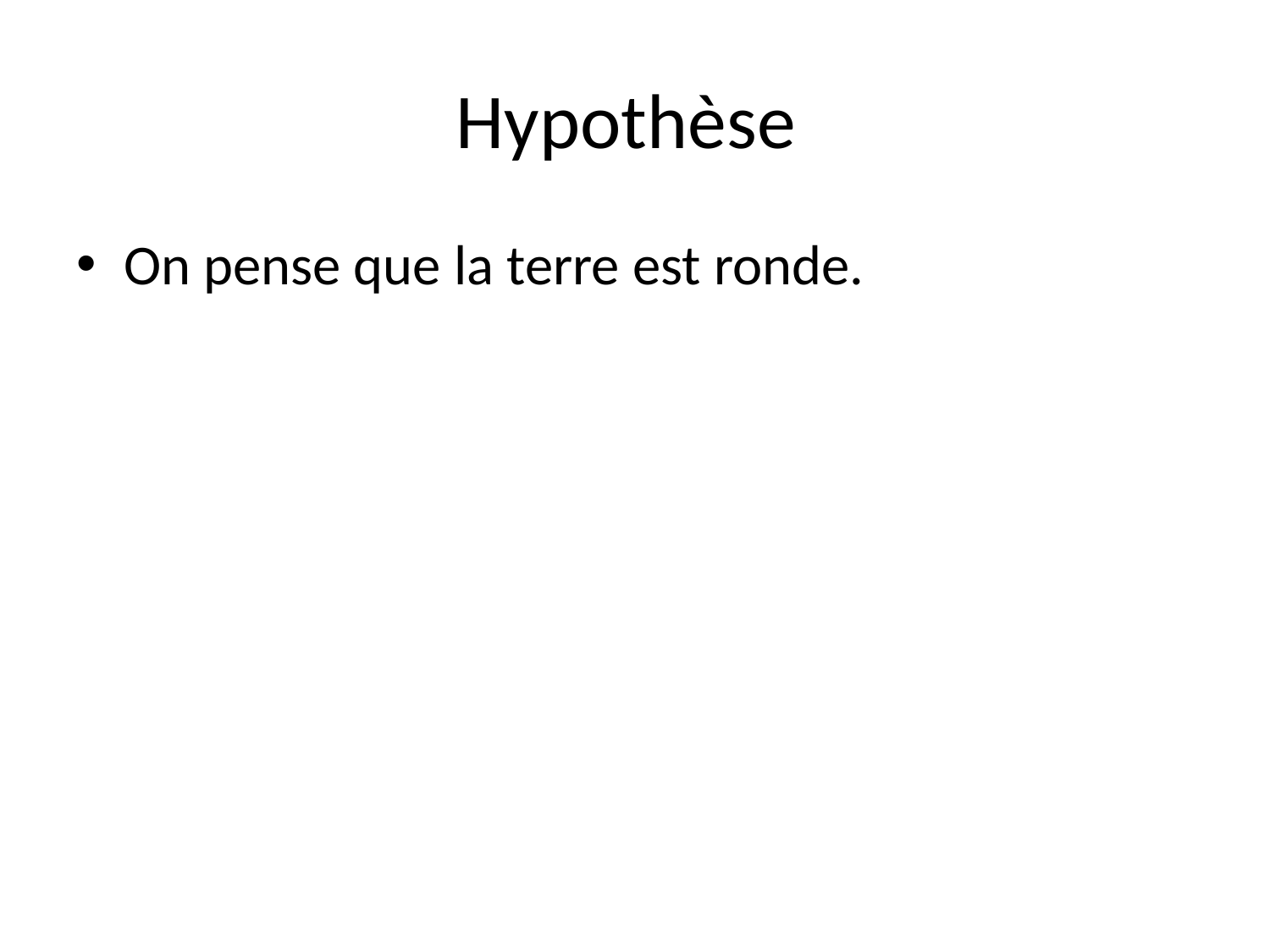

# Hypothèse
On pense que la terre est ronde.